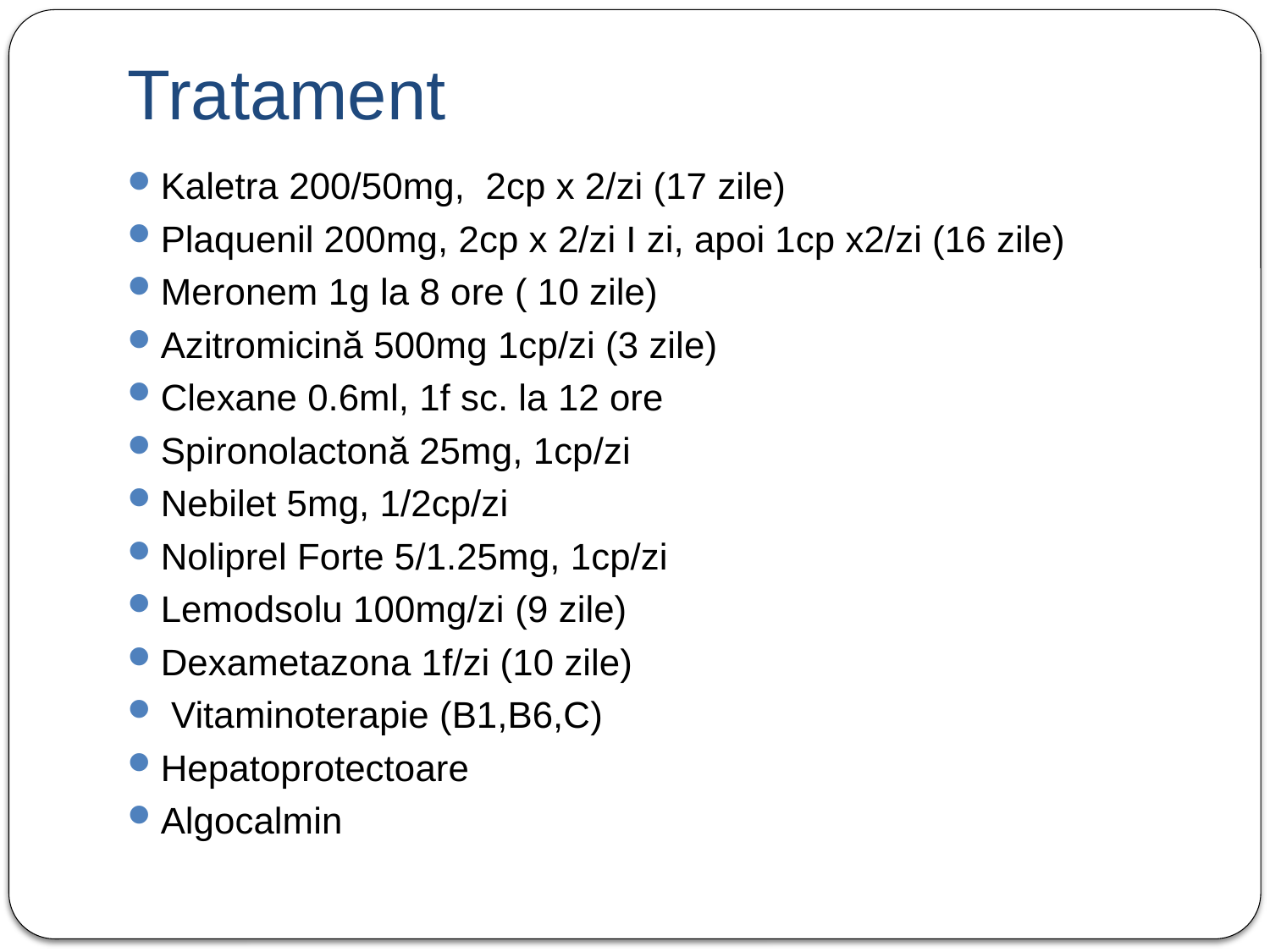

# Tratament
Kaletra 200/50mg,  2cp x 2/zi (17 zile)
Plaquenil 200mg, 2cp x 2/zi I zi, apoi 1cp x2/zi (16 zile)
Meronem 1g la 8 ore ( 10 zile)
Azitromicină 500mg 1cp/zi (3 zile)
Clexane 0.6ml, 1f sc. la 12 ore
Spironolactonă 25mg, 1cp/zi
Nebilet 5mg, 1/2cp/zi
Noliprel Forte 5/1.25mg, 1cp/zi
Lemodsolu 100mg/zi (9 zile)
Dexametazona 1f/zi (10 zile)
 Vitaminoterapie (B1,B6,C)
Hepatoprotectoare
Algocalmin